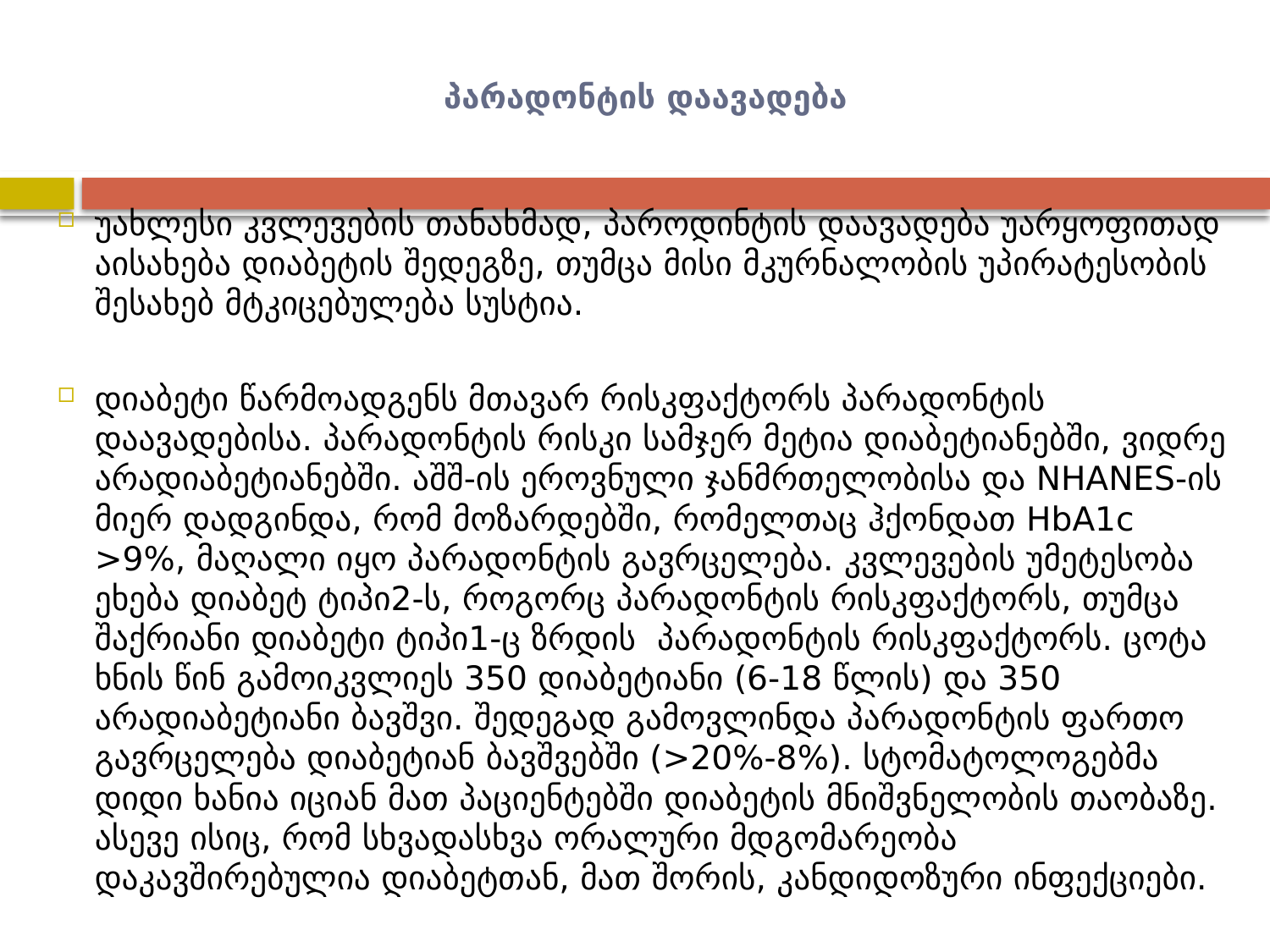

# პარადონტის დაავადება
უახლესი კვლევების თანახმად, პაროდინტის დაავადება უარყოფითად აისახება დიაბეტის შედეგზე, თუმცა მისი მკურნალობის უპირატესობის შესახებ მტკიცებულება სუსტია.

დიაბეტი წარმოადგენს მთავარ რისკფაქტორს პარადონტის დაავადებისა. პარადონტის რისკი სამჯერ მეტია დიაბეტიანებში, ვიდრე არადიაბეტიანებში. აშშ-ის ეროვნული ჯანმრთელობისა და NHANES-ის მიერ დადგინდა, რომ მოზარდებში, რომელთაც ჰქონდათ HbA1c >9%, მაღალი იყო პარადონტის გავრცელება. კვლევების უმეტესობა  ეხება დიაბეტ ტიპი2-ს, როგორც პარადონტის რისკფაქტორს, თუმცა შაქრიანი დიაბეტი ტიპი1-ც ზრდის  პარადონტის რისკფაქტორს. ცოტა ხნის წინ გამოიკვლიეს 350 დიაბეტიანი (6-18 წლის) და 350 არადიაბეტიანი ბავშვი. შედეგად გამოვლინდა პარადონტის ფართო გავრცელება დიაბეტიან ბავშვებში (>20%-8%). სტომატოლოგებმა დიდი ხანია იციან მათ პაციენტებში დიაბეტის მნიშვნელობის თაობაზე. ასევე ისიც, რომ სხვადასხვა ორალური მდგომარეობა დაკავშირებულია დიაბეტთან, მათ შორის, კანდიდოზური ინფექციები.